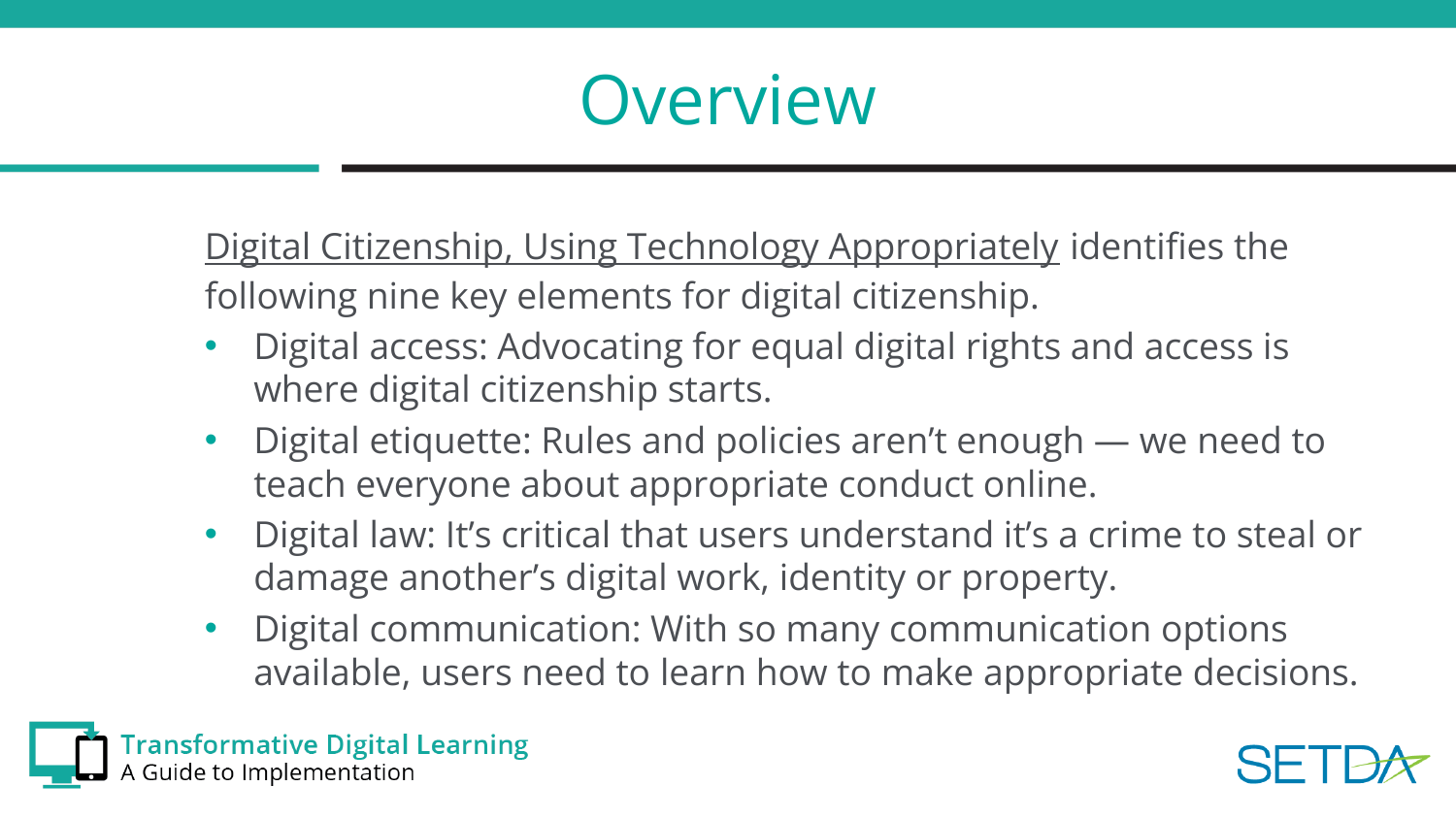

# Overview
Digital Citizenship, Using Technology Appropriately identifies the following nine key elements for digital citizenship.
Digital access: Advocating for equal digital rights and access is where digital citizenship starts.
Digital etiquette: Rules and policies aren’t enough — we need to teach everyone about appropriate conduct online.
Digital law: It’s critical that users understand it’s a crime to steal or damage another’s digital work, identity or property.
Digital communication: With so many communication options available, users need to learn how to make appropriate decisions.